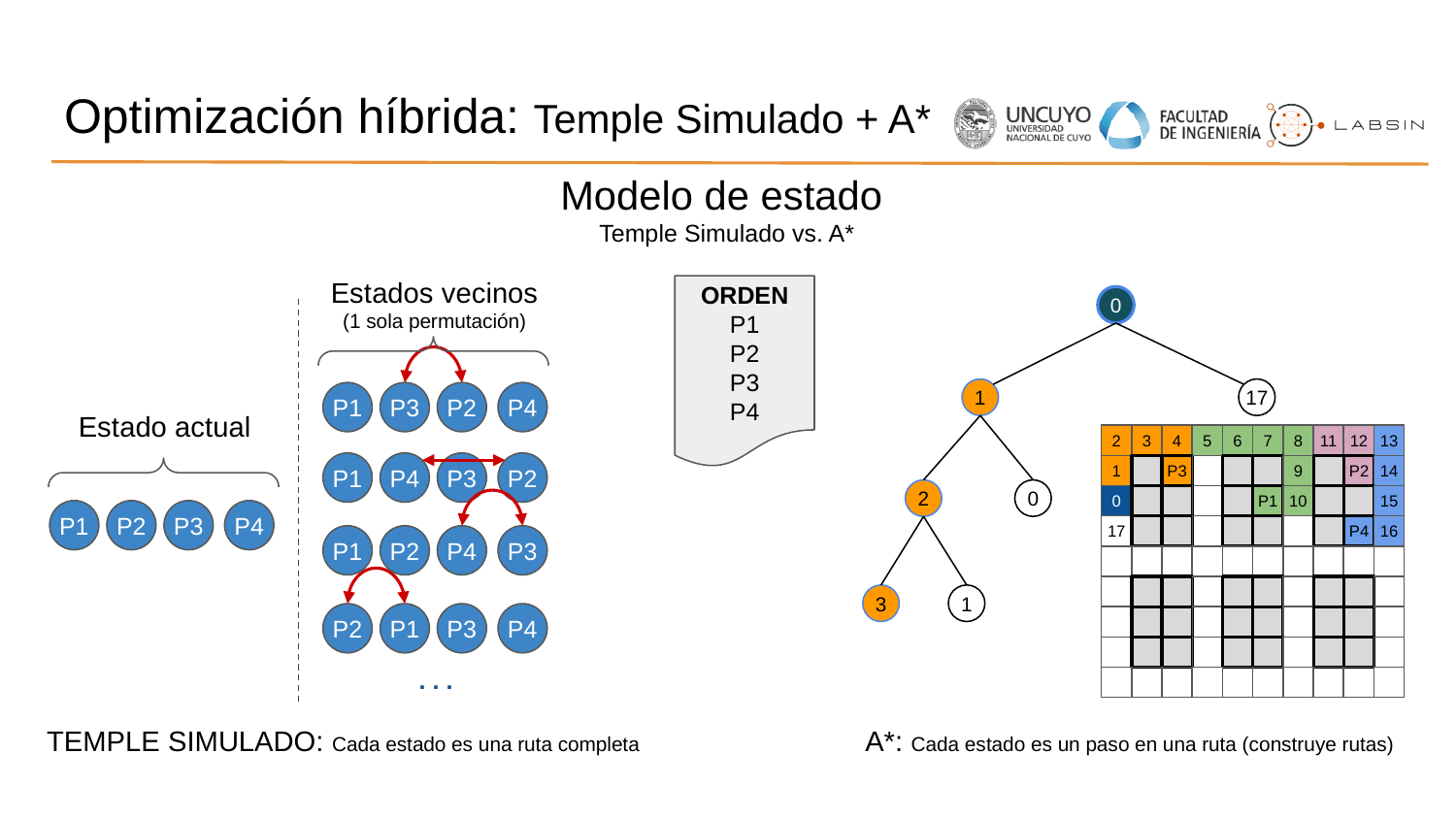

# Optimización híbrida: Temple Simulado + A*
Modelo de estado
Temple Simulado vs. A*

Estados vecinos
(1 sola permutación)
ORDEN
P1
P2
P3
P4
0

1
17
P1
P3
P2
P4
Estado actual
2
3
4
5
6
7
8
11
12
13
1

P3

9

P2
14
0

P1
10

15
17

P4
16

P1
P4
P3
P2
2
0
P1
P2
P3
P4
P1
P2
P4
P3
3
1
P2
P1
P3
P4
. . .
TEMPLE SIMULADO: Cada estado es una ruta completa
A*: Cada estado es un paso en una ruta (construye rutas)